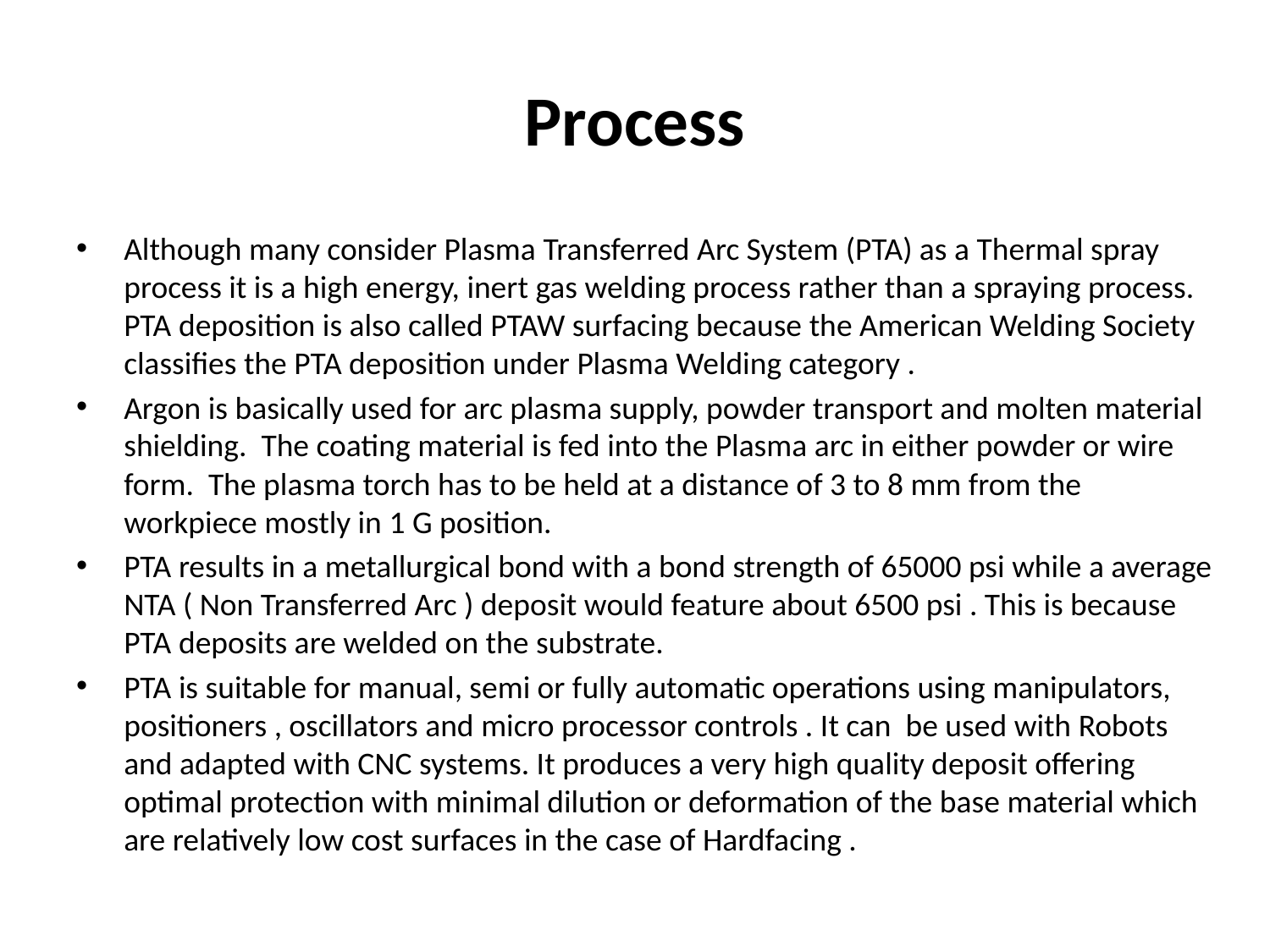

# Process
Although many consider Plasma Transferred Arc System (PTA) as a Thermal spray process it is a high energy, inert gas welding process rather than a spraying process.  PTA deposition is also called PTAW surfacing because the American Welding Society classifies the PTA deposition under Plasma Welding category .
Argon is basically used for arc plasma supply, powder transport and molten material shielding.  The coating material is fed into the Plasma arc in either powder or wire form.  The plasma torch has to be held at a distance of 3 to 8 mm from the workpiece mostly in 1 G position.
PTA results in a metallurgical bond with a bond strength of 65000 psi while a average NTA ( Non Transferred Arc ) deposit would feature about 6500 psi . This is because PTA deposits are welded on the substrate.
PTA is suitable for manual, semi or fully automatic operations using manipulators, positioners , oscillators and micro processor controls . It can  be used with Robots and adapted with CNC systems. It produces a very high quality deposit offering optimal protection with minimal dilution or deformation of the base material which are relatively low cost surfaces in the case of Hardfacing .